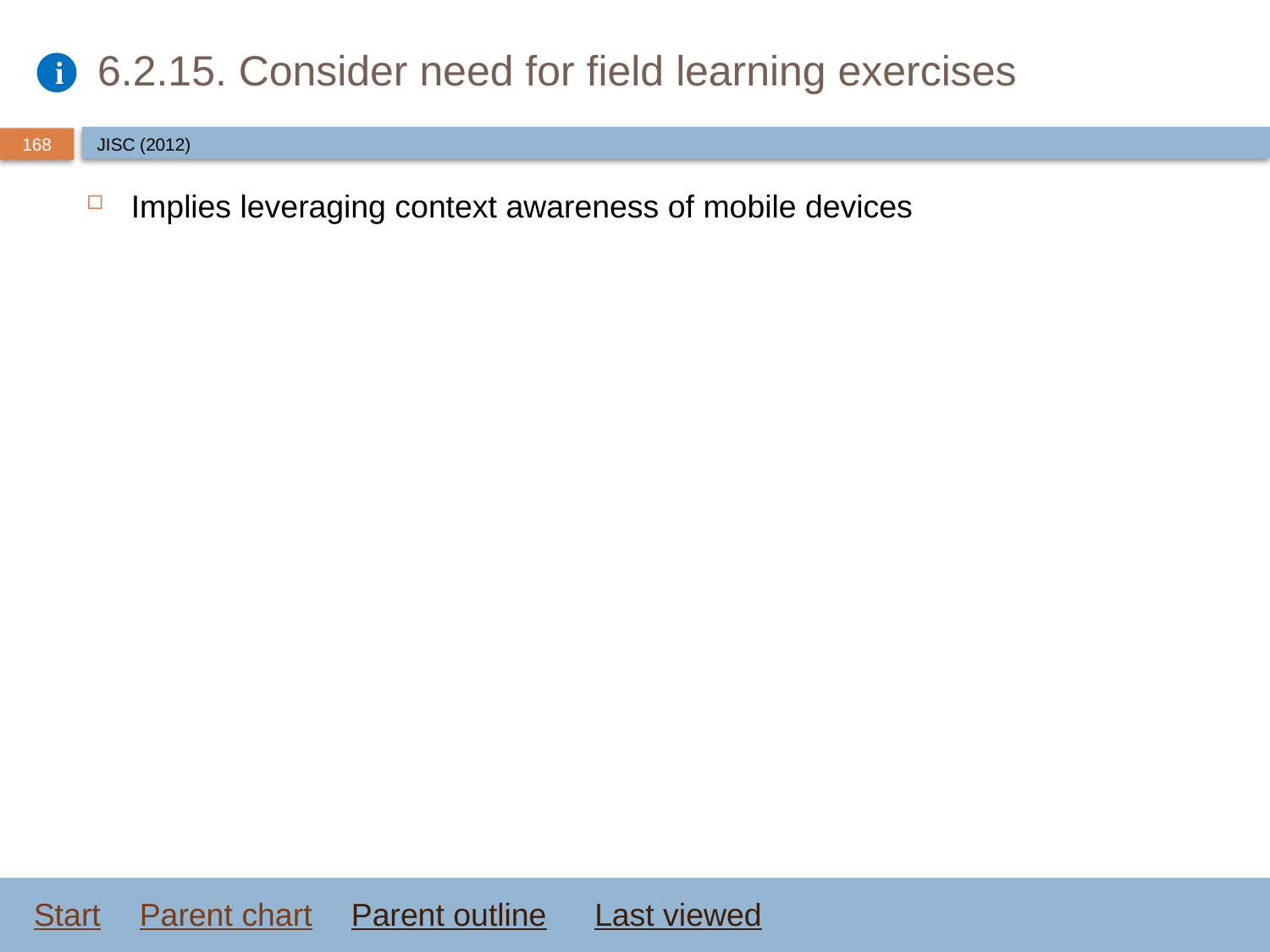

# 6.2.15. Consider need for field learning exercises
JISC (2012)
Implies leveraging context awareness of mobile devices
Start
Parent chart
Parent outline
Last viewed